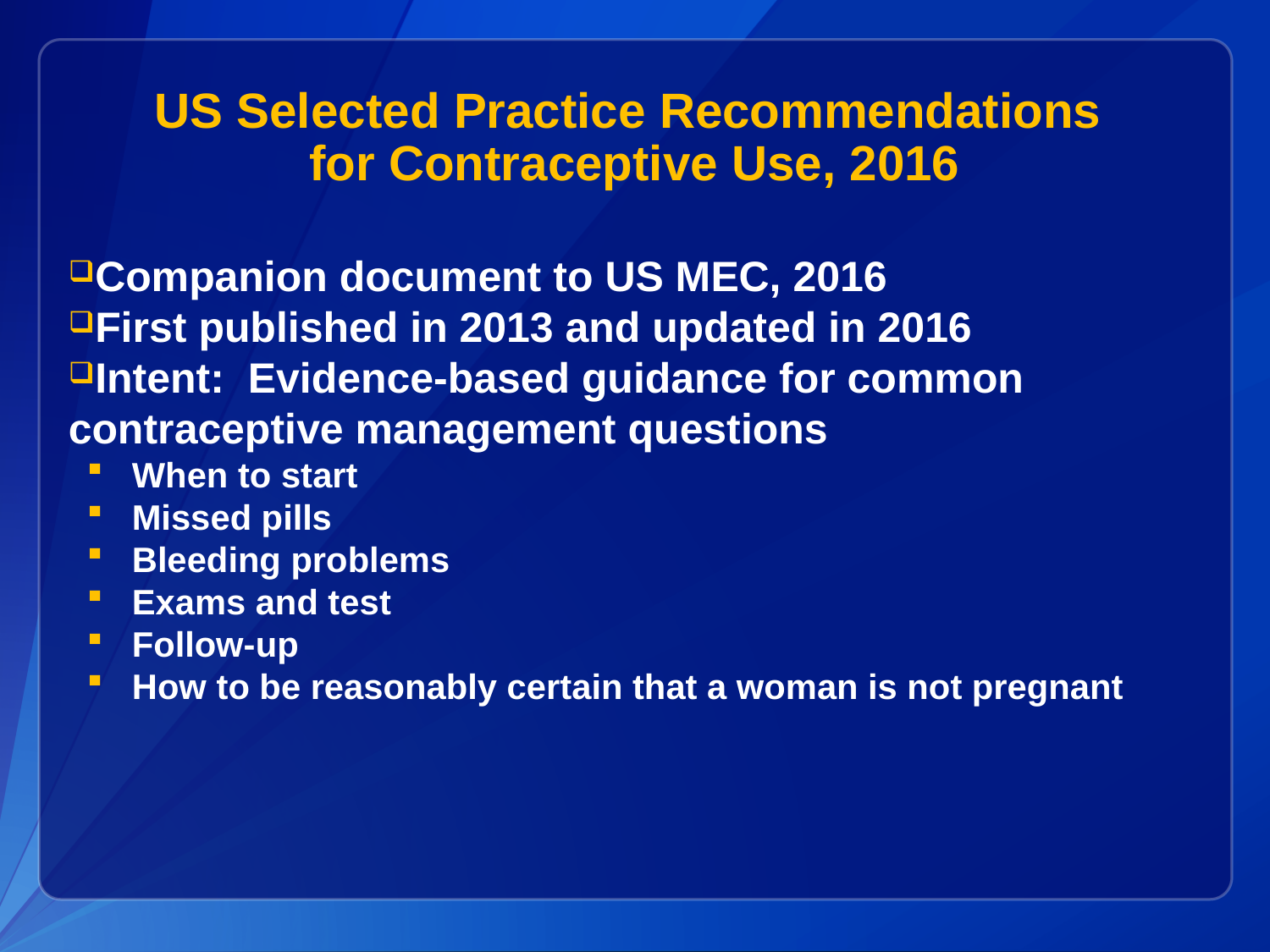

US Selected Practice Recommendations
for Contraceptive Use, 2016
Companion document to US MEC, 2016
First published in 2013 and updated in 2016
Intent:  Evidence-based guidance for common contraceptive management questions
When to start
Missed pills
Bleeding problems
Exams and test
Follow-up
How to be reasonably certain that a woman is not pregnant